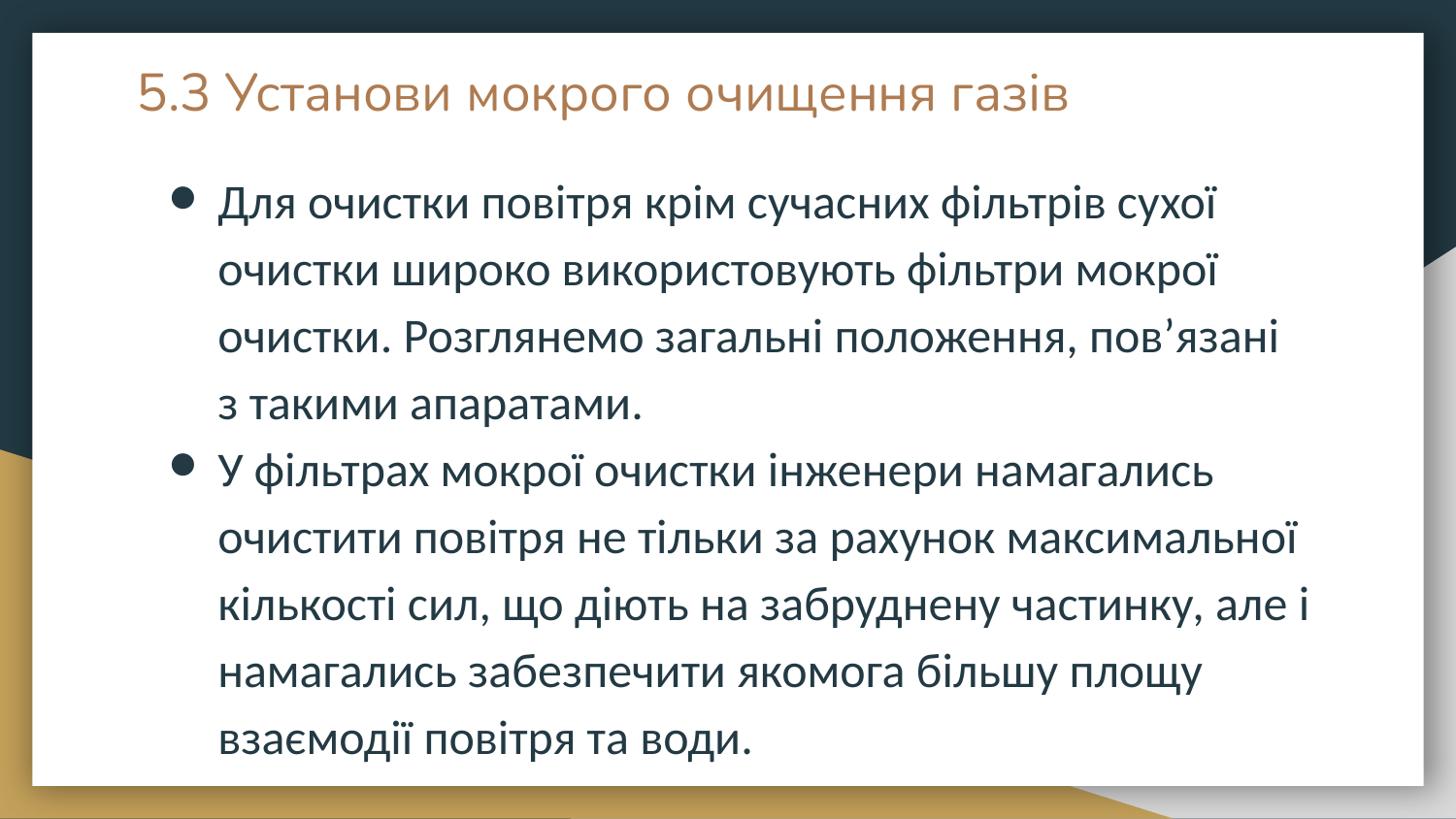

# 5.3 Установи мокрого очищення газів
Для очистки повітря крім сучасних фільтрів сухої очистки широко використовують фільтри мокрої очистки. Розглянемо загальні положення, пов’язані з такими апаратами.
У фільтрах мокрої очистки інженери намагались очистити повітря не тільки за рахунок максимальної кількості сил, що діють на забруднену частинку, але і намагались забезпечити якомога більшу площу взаємодії повітря та води.